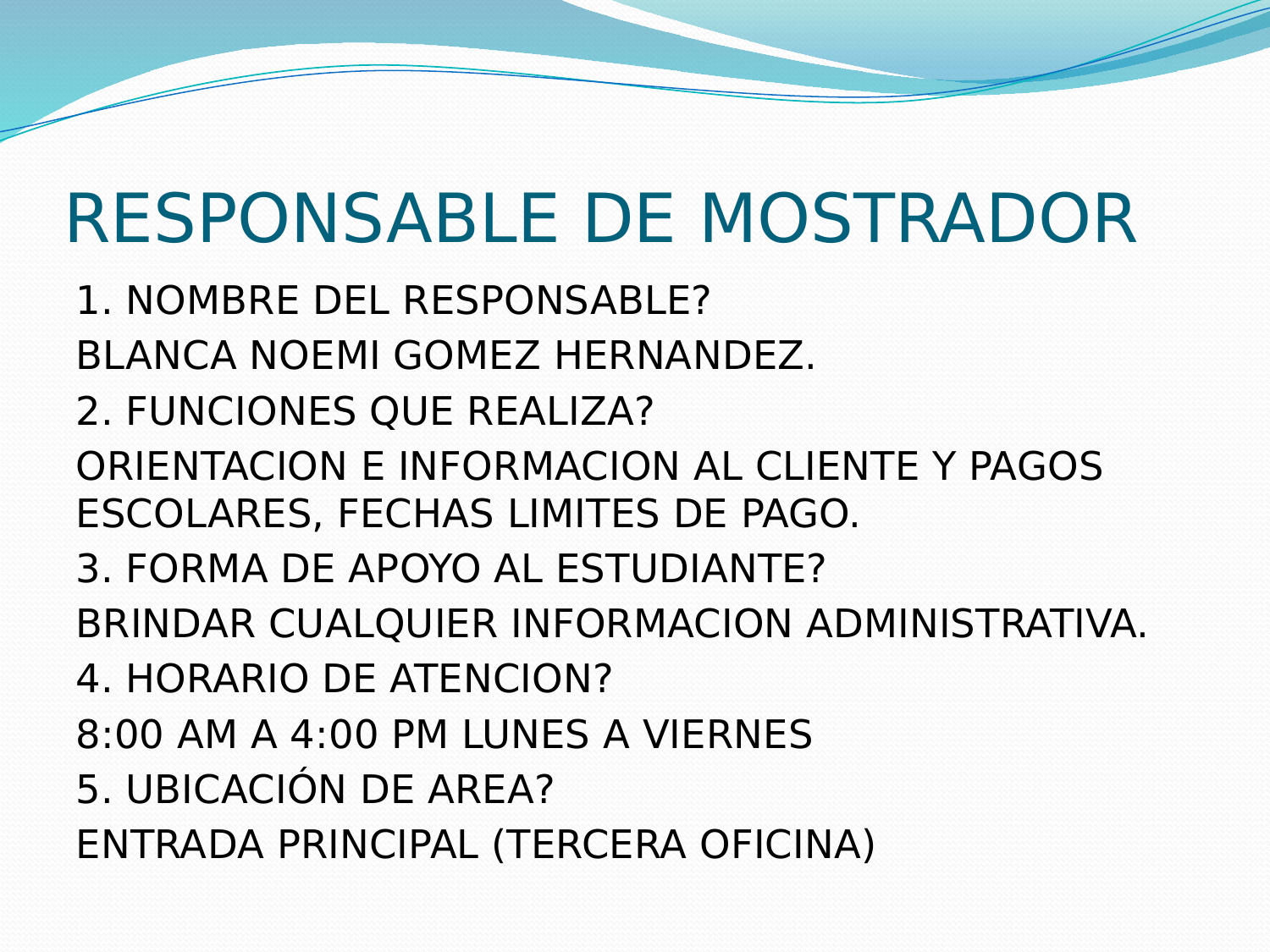

# RESPONSABLE DE MOSTRADOR
1. NOMBRE DEL RESPONSABLE?
BLANCA NOEMI GOMEZ HERNANDEZ.
2. FUNCIONES QUE REALIZA?
ORIENTACION E INFORMACION AL CLIENTE Y PAGOS ESCOLARES, FECHAS LIMITES DE PAGO.
3. FORMA DE APOYO AL ESTUDIANTE?
BRINDAR CUALQUIER INFORMACION ADMINISTRATIVA.
4. HORARIO DE ATENCION?
8:00 AM A 4:00 PM LUNES A VIERNES
5. UBICACIÓN DE AREA?
ENTRADA PRINCIPAL (TERCERA OFICINA)